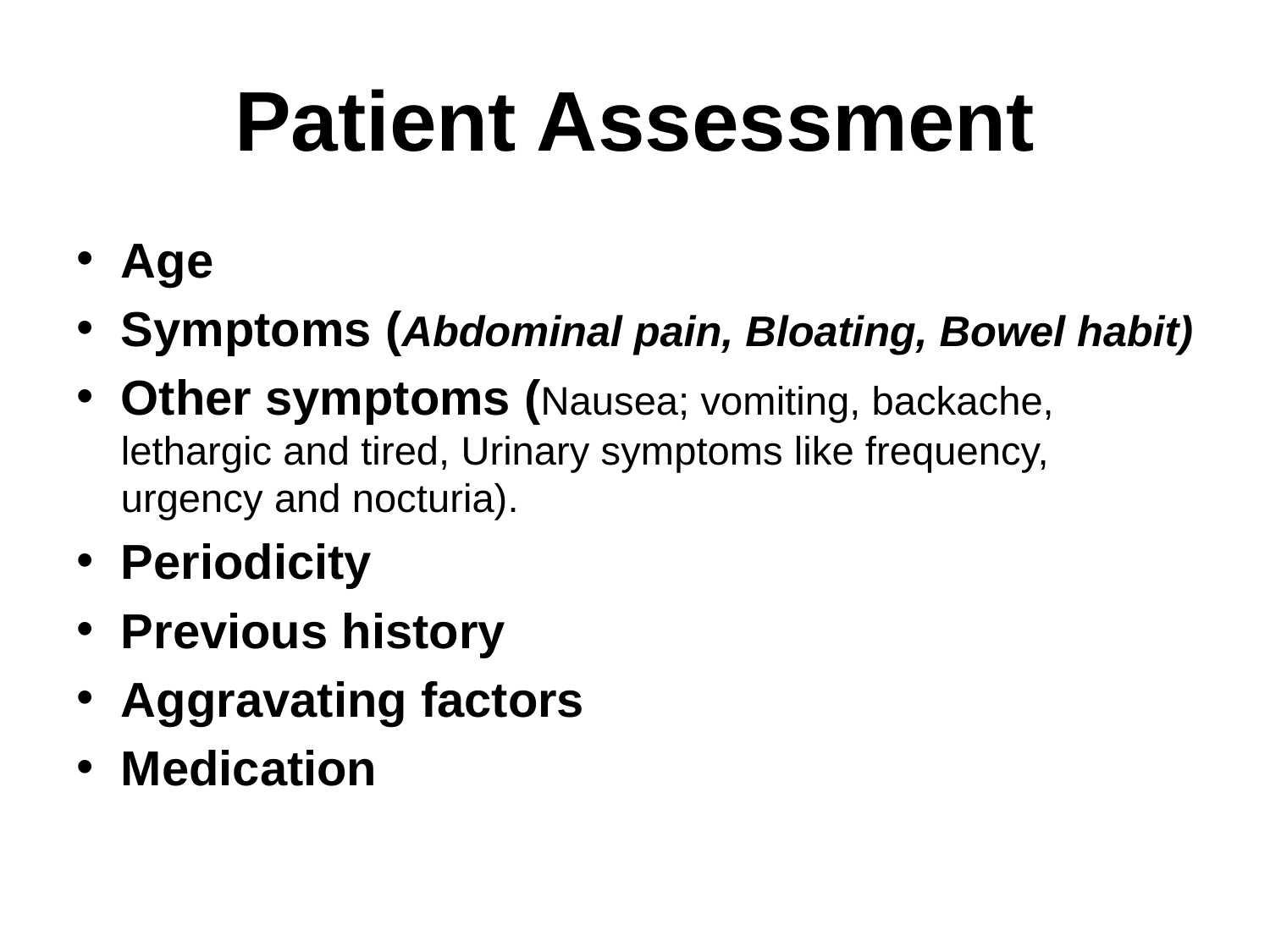

# Patient Assessment
Age
Symptoms (Abdominal pain, Bloating, Bowel habit)
Other symptoms (Nausea; vomiting, backache, lethargic and tired, Urinary symptoms like frequency, urgency and nocturia).
Periodicity
Previous history
Aggravating factors
Medication